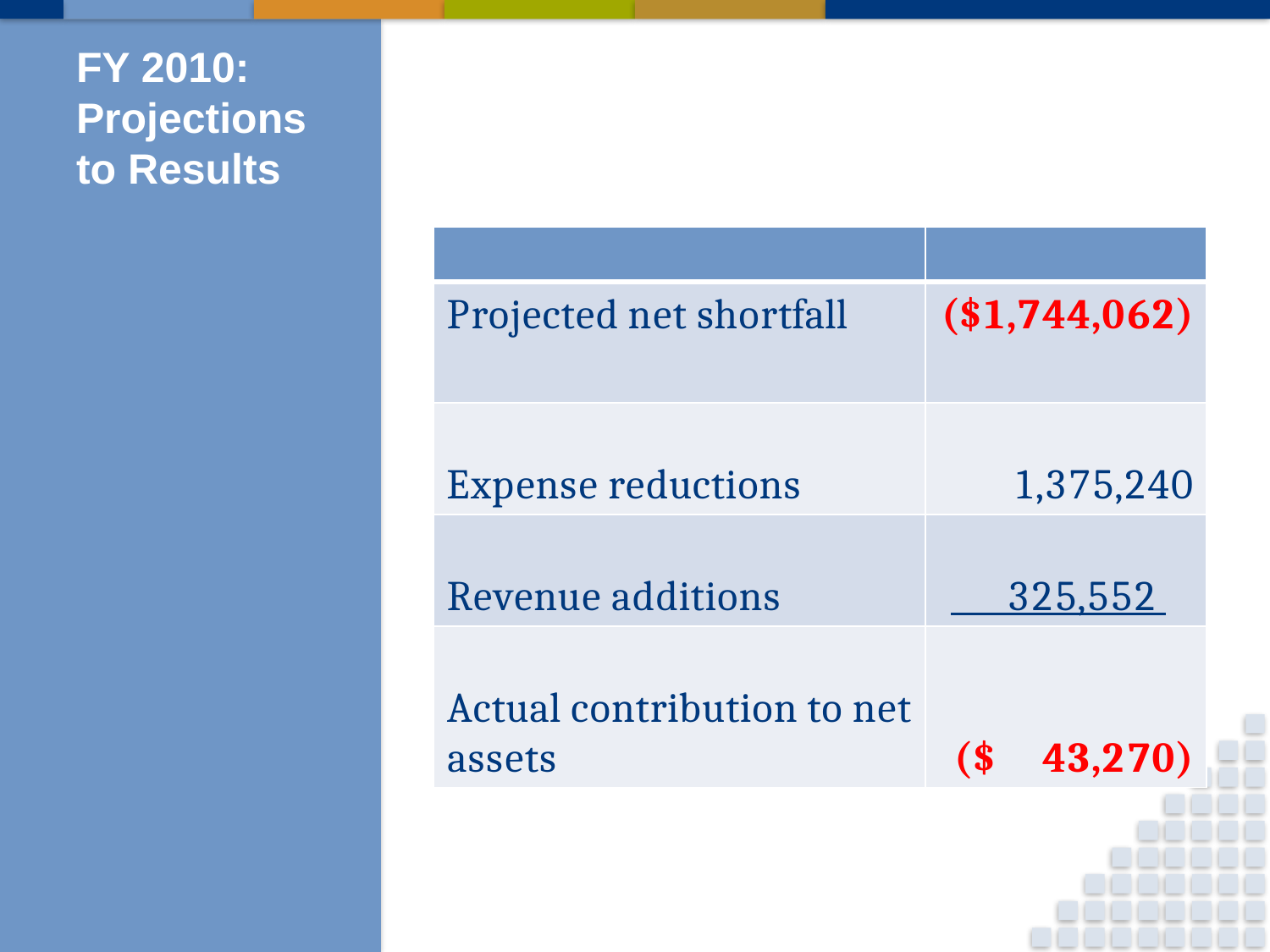

# FY 2010:  Projections to Results

|  |  |
| --- | --- |
| Projected net shortfall | ($1,744,062) |
| Expense reductions | 1,375,240 |
| Revenue additions | 325,552 |
| Actual contribution to net assets | ($ 43,270) |